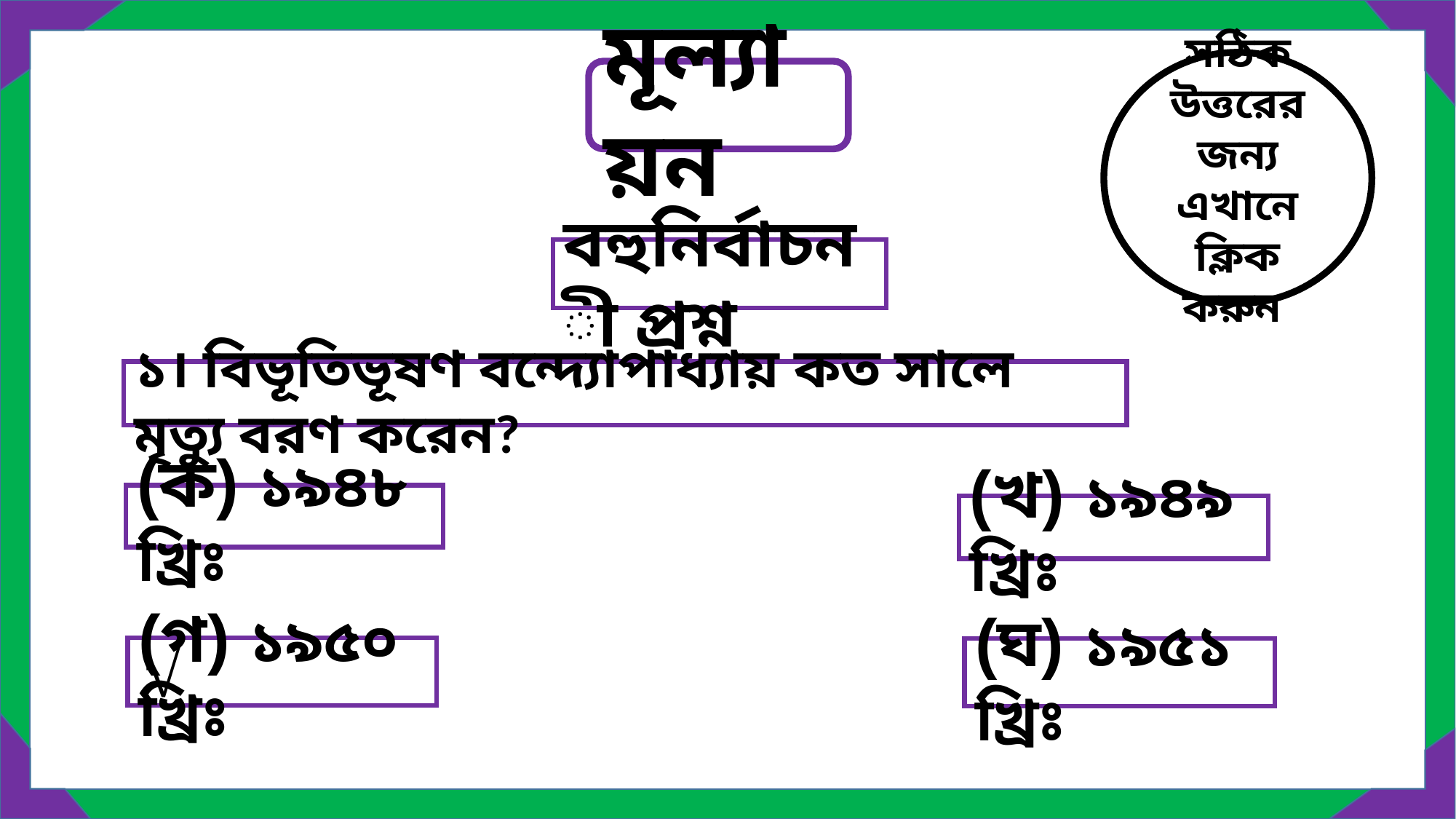

সঠিক উত্তরের জন্য এখানে ক্লিক করুন
মূল্যায়ন

বহুনির্বাচনী প্রশ্ন

১। বিভূতিভূষণ বন্দ্যোপাধ্যায় কত সালে মৃত্যু বরণ করেন?

(ক) ‍১৯৪৮ খ্রিঃ

(খ) ১৯৪৯ খ্রিঃ

√

(গ) ১৯৫০ খ্রিঃ

(ঘ) ১৯৫১ খ্রিঃ